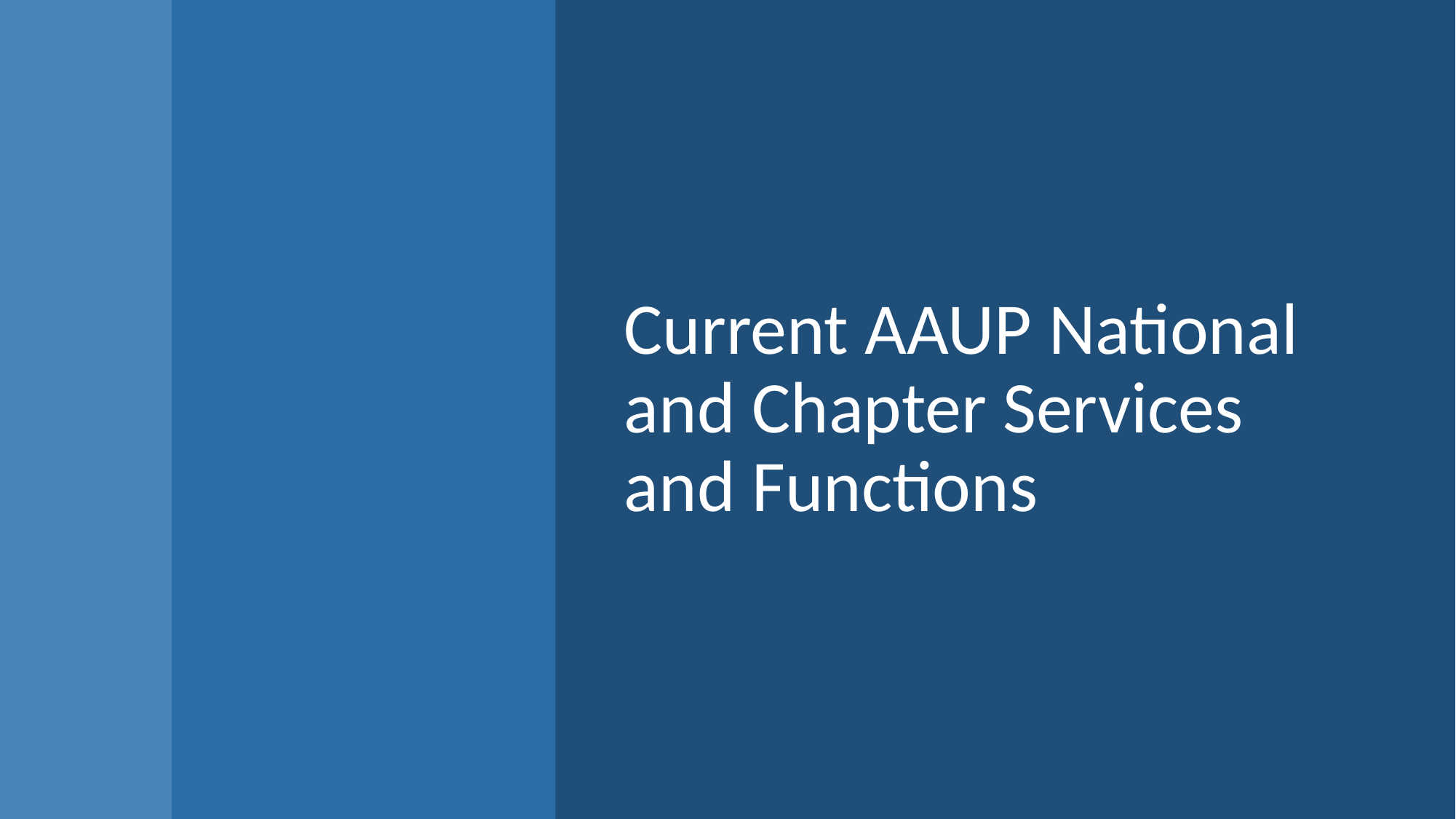

# Current AAUP National and Chapter Services and Functions